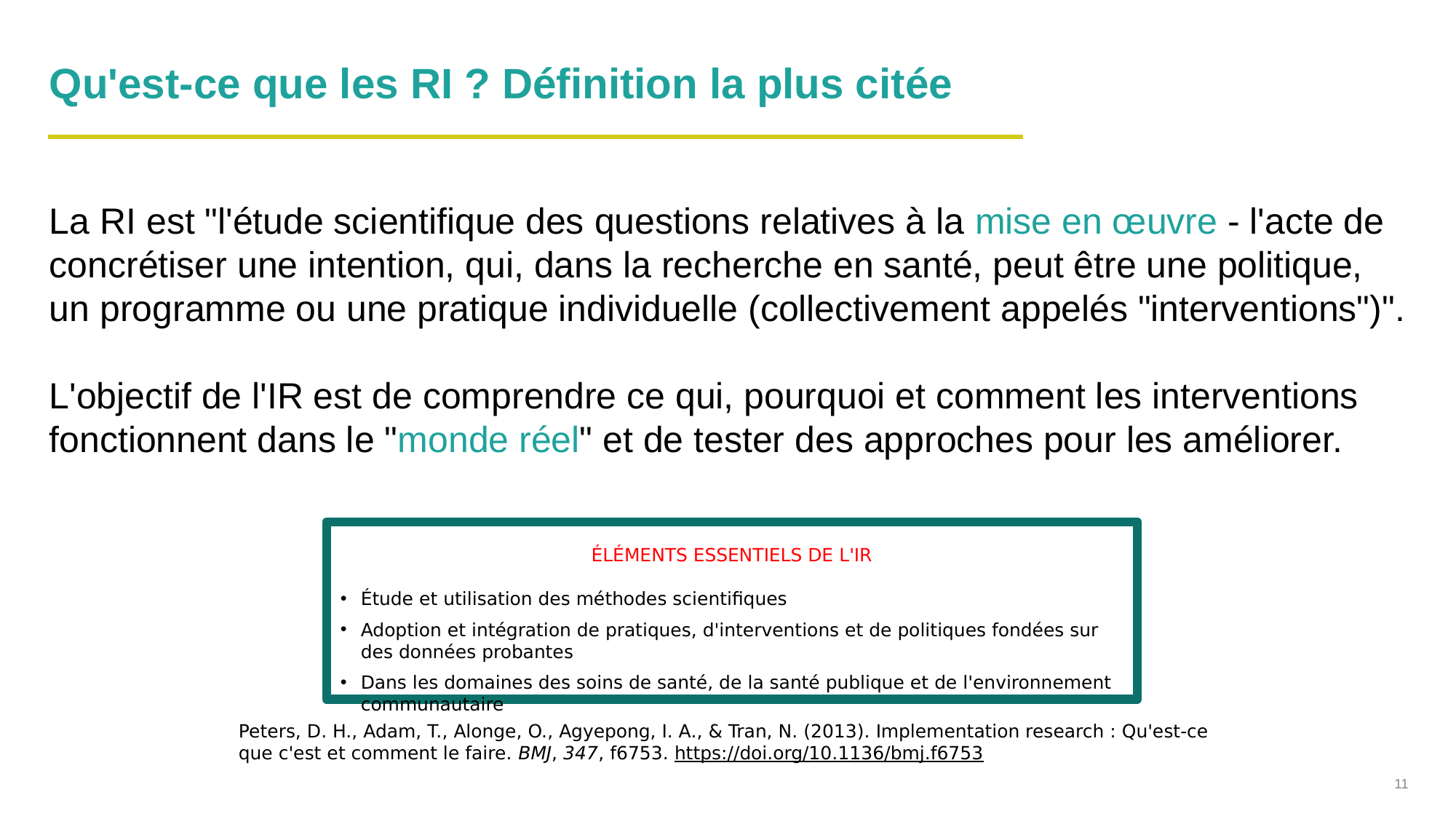

# Qu'est-ce que les RI ? Définition la plus citée
La RI est "l'étude scientifique des questions relatives à la mise en œuvre - l'acte de concrétiser une intention, qui, dans la recherche en santé, peut être une politique, un programme ou une pratique individuelle (collectivement appelés "interventions")".

L'objectif de l'IR est de comprendre ce qui, pourquoi et comment les interventions fonctionnent dans le "monde réel" et de tester des approches pour les améliorer.

ÉLÉMENTS ESSENTIELS DE L'IR

Étude et utilisation des méthodes scientifiques
Adoption et intégration de pratiques, d'interventions et de politiques fondées sur des données probantes
Dans les domaines des soins de santé, de la santé publique et de l'environnement communautaire

Peters, D. H., Adam, T., Alonge, O., Agyepong, I. A., & Tran, N. (2013). Implementation research : Qu'est-ce que c'est et comment le faire. BMJ, 347, f6753. https://doi.org/10.1136/bmj.f6753
11